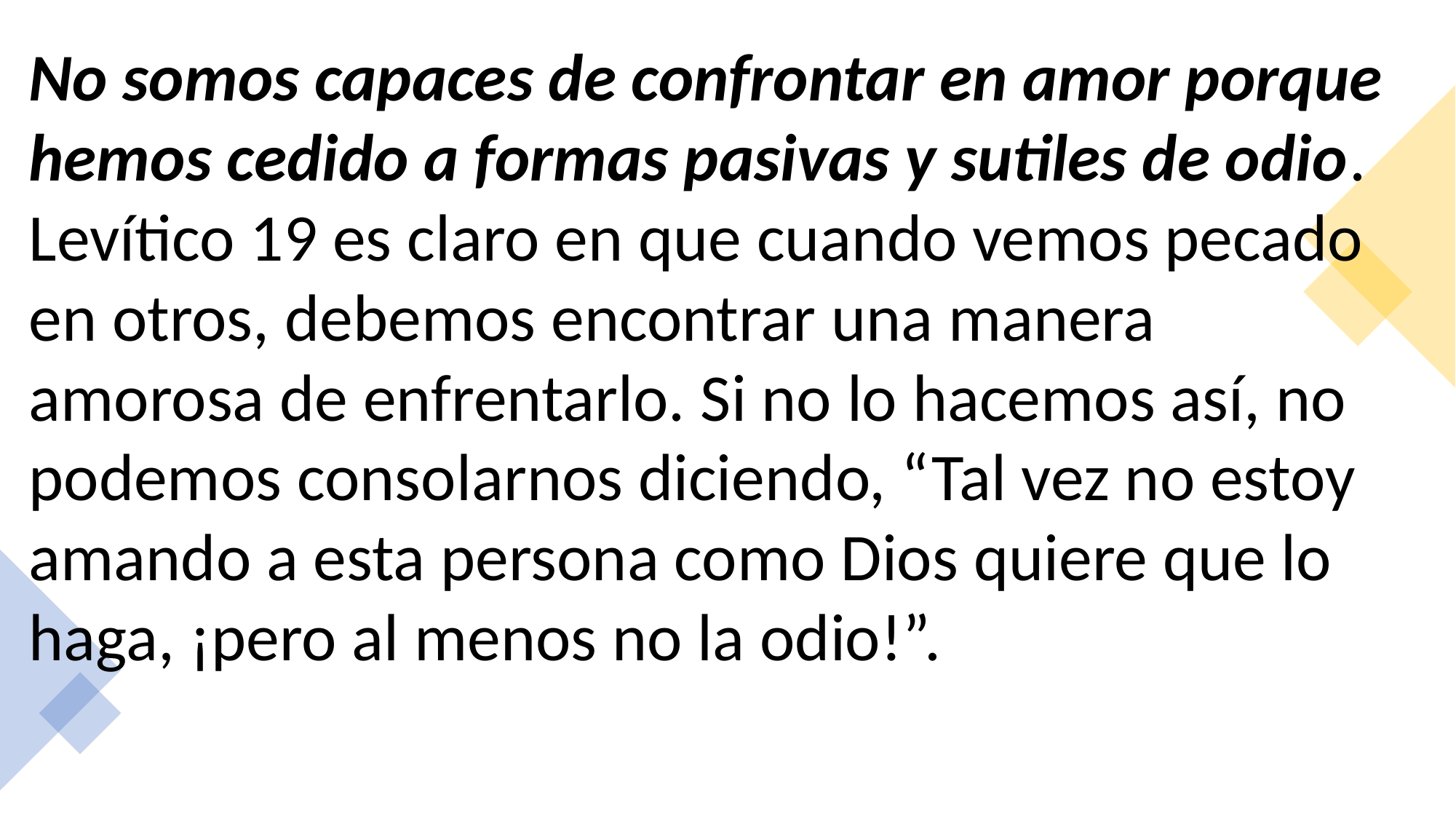

No somos capaces de confrontar en amor porque hemos cedido a formas pasivas y sutiles de odio.
Levítico 19 es claro en que cuando vemos pecado en otros, debemos encontrar una manera amorosa de enfrentarlo. Si no lo hacemos así, no podemos consolarnos diciendo, “Tal vez no estoy amando a esta persona como Dios quiere que lo haga, ¡pero al menos no la odio!”.